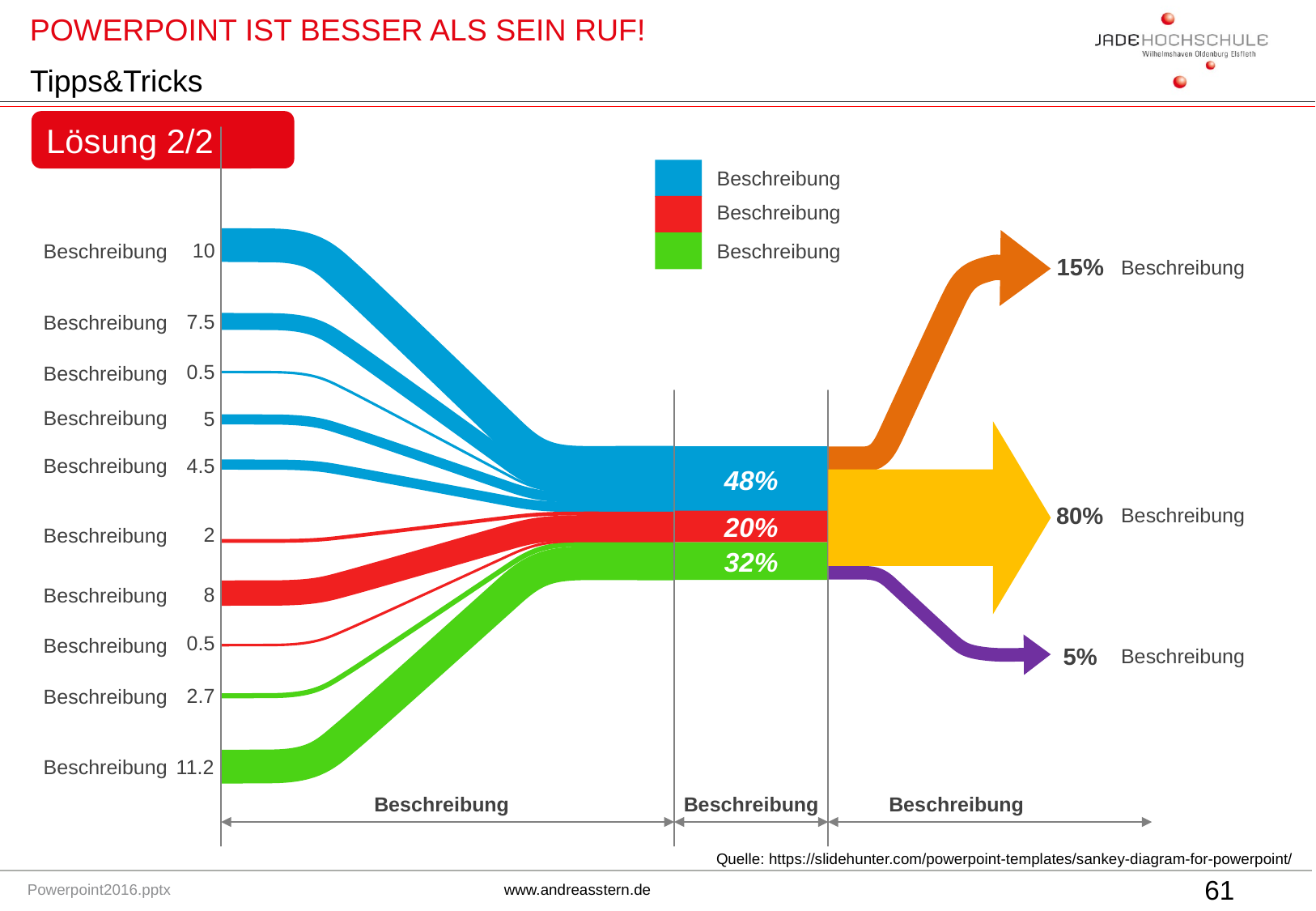

# Tipps&Tricks
Lösung 2/2
Beschreibung

Beschreibung

10
Beschreibung
Beschreibung

Beschreibung
15%

7.5
Beschreibung

0.5
Beschreibung

Beschreibung
5

48%
Beschreibung
4.5

Beschreibung
80%
20%

2
Beschreibung

32%

Beschreibung
8
0.5
Beschreibung
Beschreibung
5%
Beschreibung
2.7
Beschreibung
11.2
Beschreibung
Beschreibung
Beschreibung
Quelle: https://slidehunter.com/powerpoint-templates/sankey-diagram-for-powerpoint/